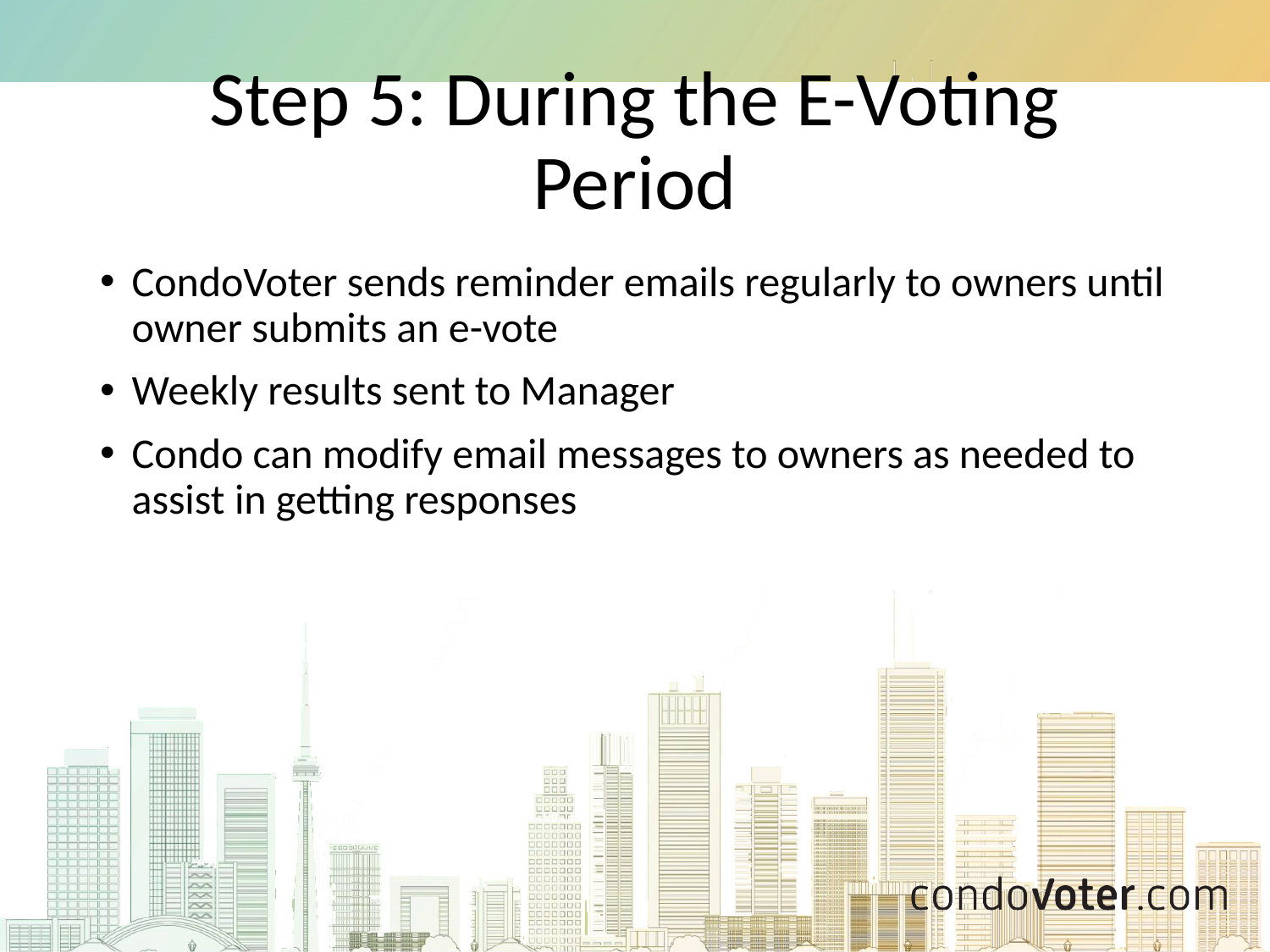

# Step 5: During the E-Voting Period
CondoVoter sends reminder emails regularly to owners until owner submits an e-vote
Weekly results sent to Manager
Condo can modify email messages to owners as needed to assist in getting responses